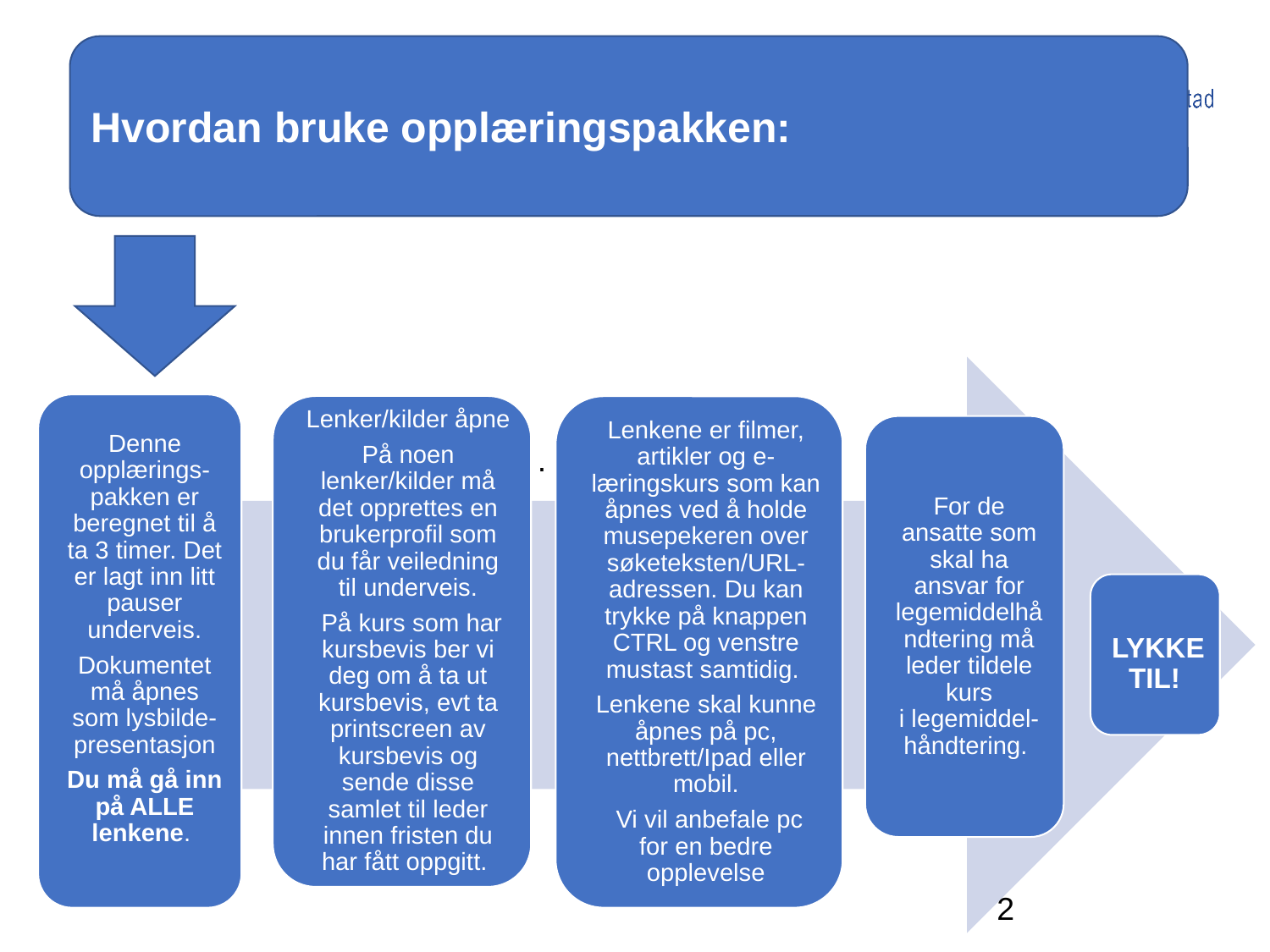

Hvordan bruke opplæringspakken:
#

Lenker/kilder åpne
På noen lenker/kilder må det opprettes en brukerprofil som du får veiledning til underveis.
 På kurs som har kursbevis ber vi deg om å ta ut kursbevis, evt ta printscreen av kursbevis og sende disse samlet til leder innen fristen du har fått oppgitt.
Denne opplærings-pakken er beregnet til å ta 3 timer. Det er lagt inn litt pauser underveis.
Dokumentet må åpnes som lysbilde-presentasjon
Du må gå inn på ALLE lenkene.

For de ansatte som skal ha ansvar for legemiddelhåndtering må leder tildele kurs i legemiddel-håndtering.
Lenkene er filmer, artikler og e-læringskurs som kan åpnes ved å holde musepekeren over søketeksten/URL-adressen. Du kan trykke på knappen CTRL og venstre mustast samtidig.
Lenkene skal kunne åpnes på pc, nettbrett/Ipad eller mobil.
 Vi vil anbefale pc for en bedre opplevelse

LYKKE TIL!

.

2